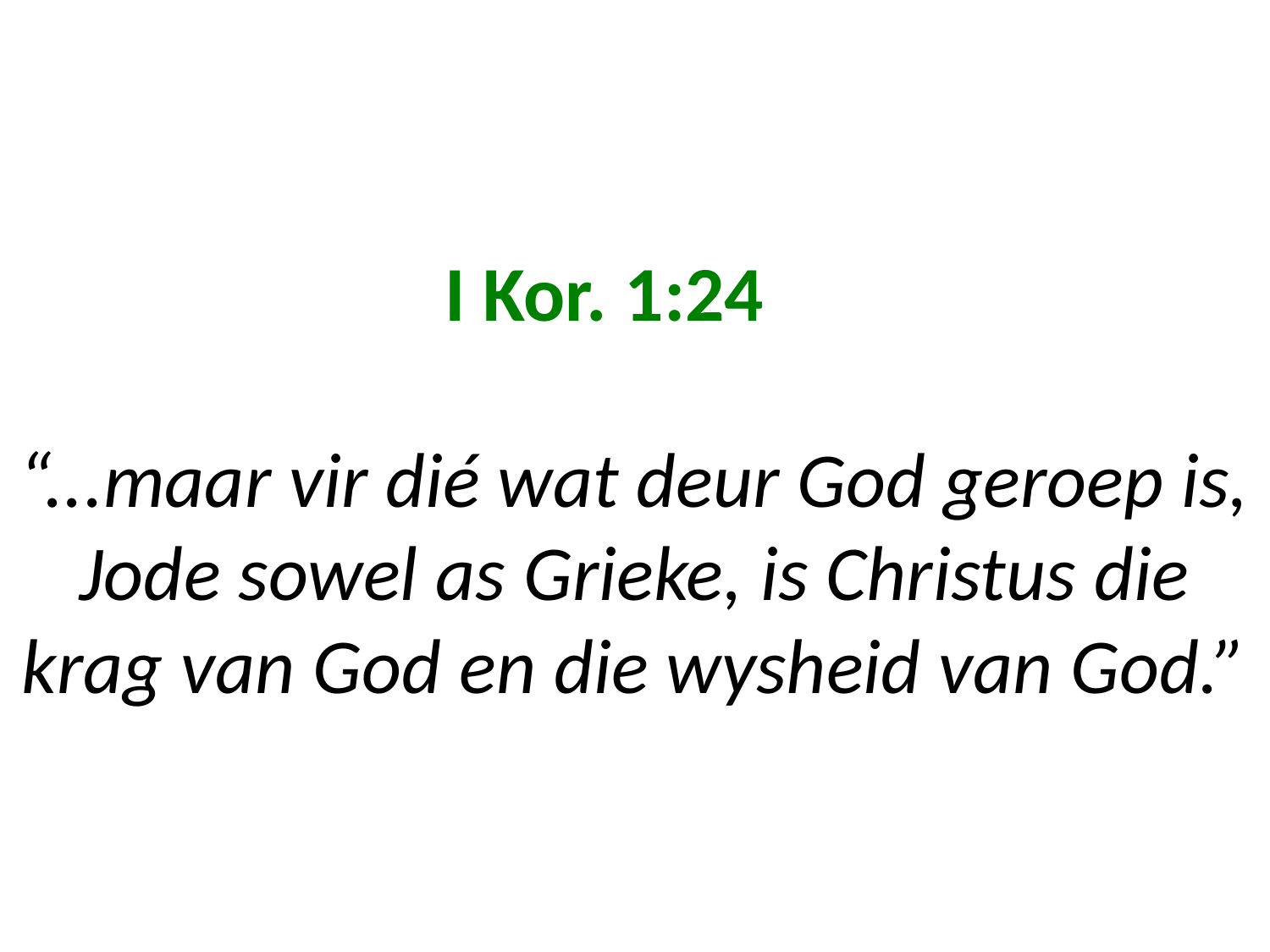

# I Kor. 1:24 “...maar vir dié wat deur God geroep is, Jode sowel as Grieke, is Christus die krag van God en die wysheid van God.”